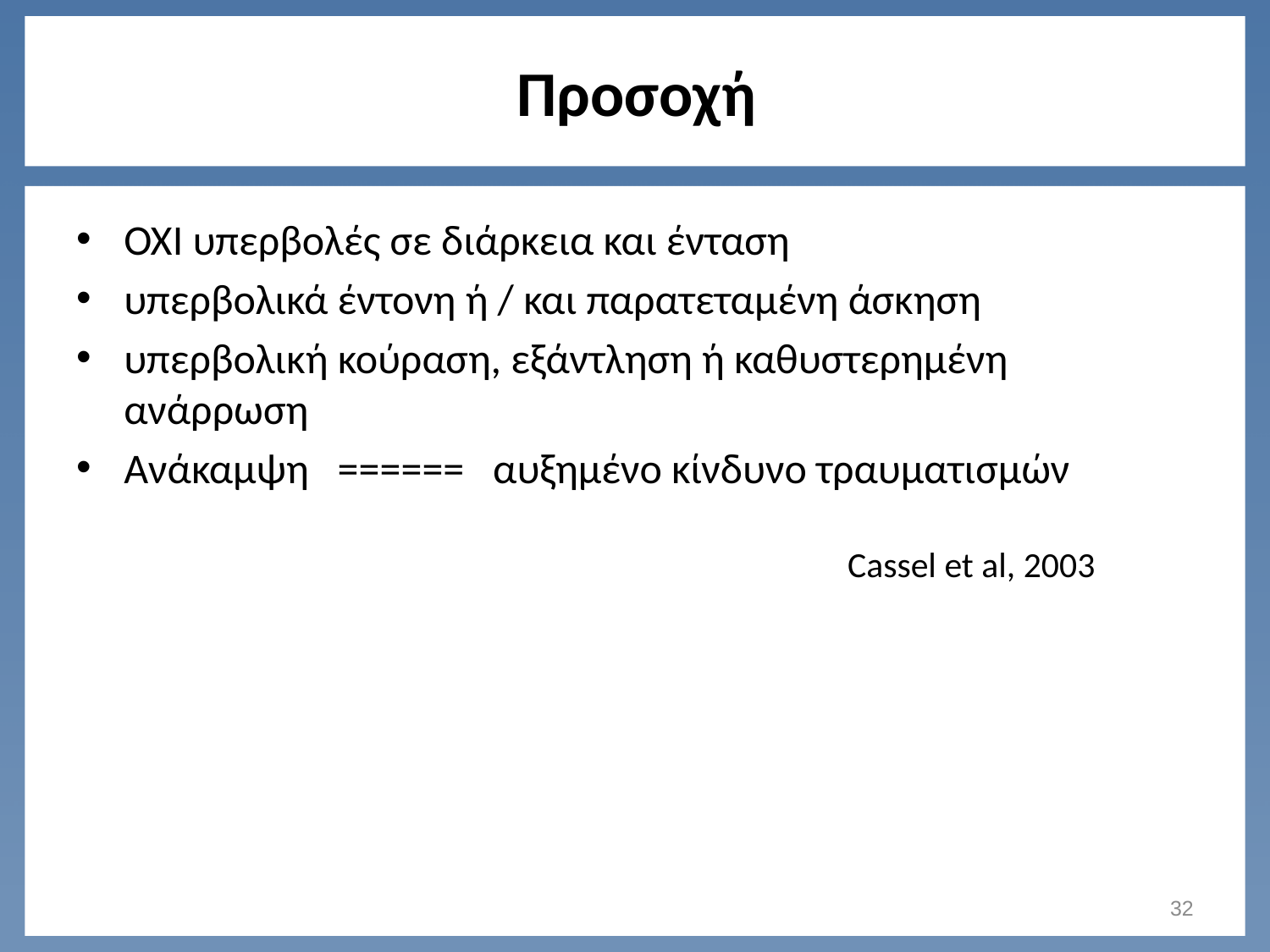

# Προσοχή
ΟΧΙ υπερβολές σε διάρκεια και ένταση
υπερβολικά έντονη ή / και παρατεταμένη άσκηση
υπερβολική κούραση, εξάντληση ή καθυστερημένη ανάρρωση
Ανάκαμψη   ======   αυξημένο κίνδυνο τραυματισμών

Cassel et al, 2003
32